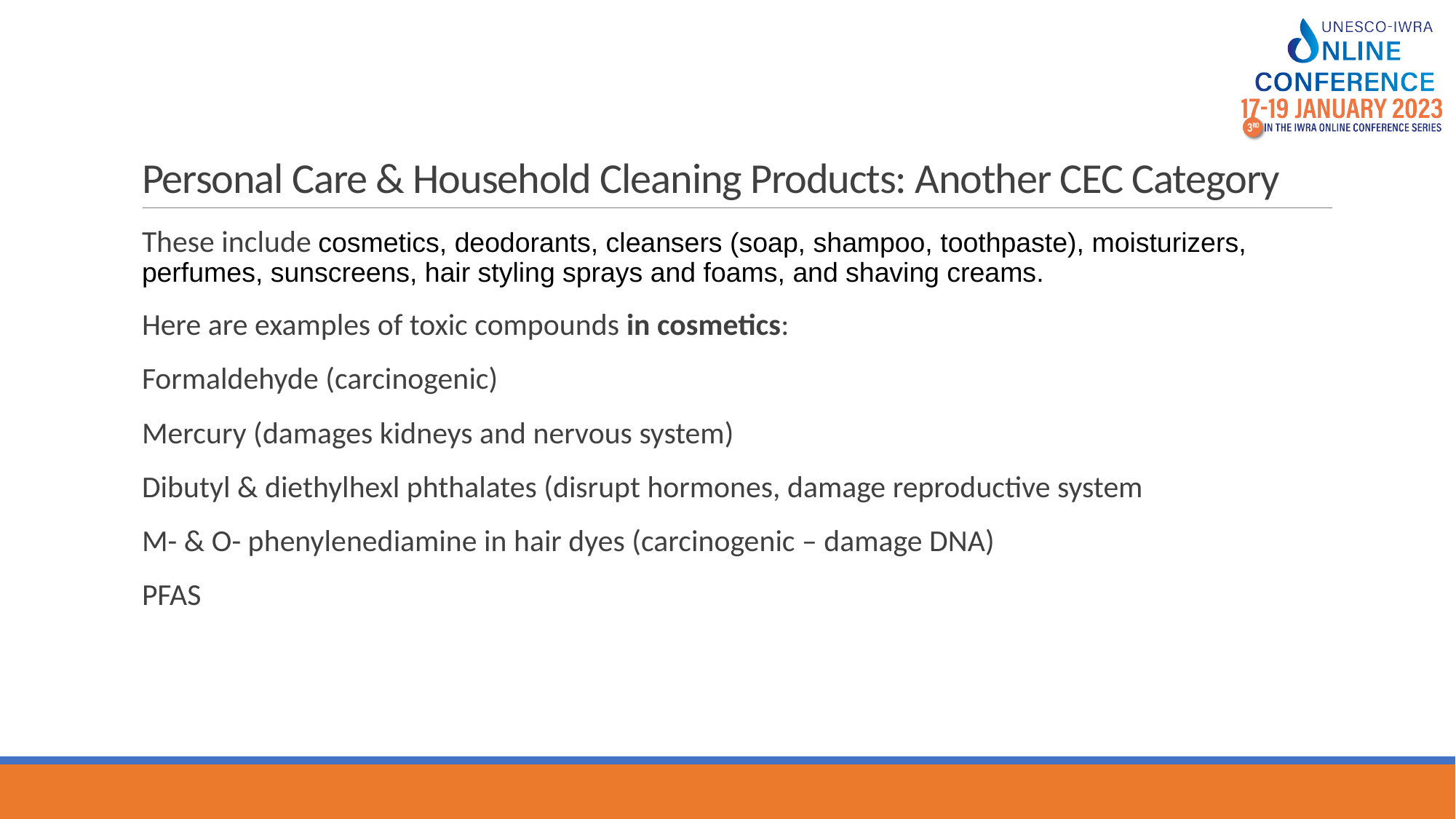

# Personal Care & Household Cleaning Products: Another CEC Category
These include cosmetics, deodorants, cleansers (soap, shampoo, toothpaste), moisturizers, perfumes, sunscreens, hair styling sprays and foams, and shaving creams.
Here are examples of toxic compounds in cosmetics:
Formaldehyde (carcinogenic)
Mercury (damages kidneys and nervous system)
Dibutyl & diethylhexl phthalates (disrupt hormones, damage reproductive system
M- & O- phenylenediamine in hair dyes (carcinogenic – damage DNA)
PFAS